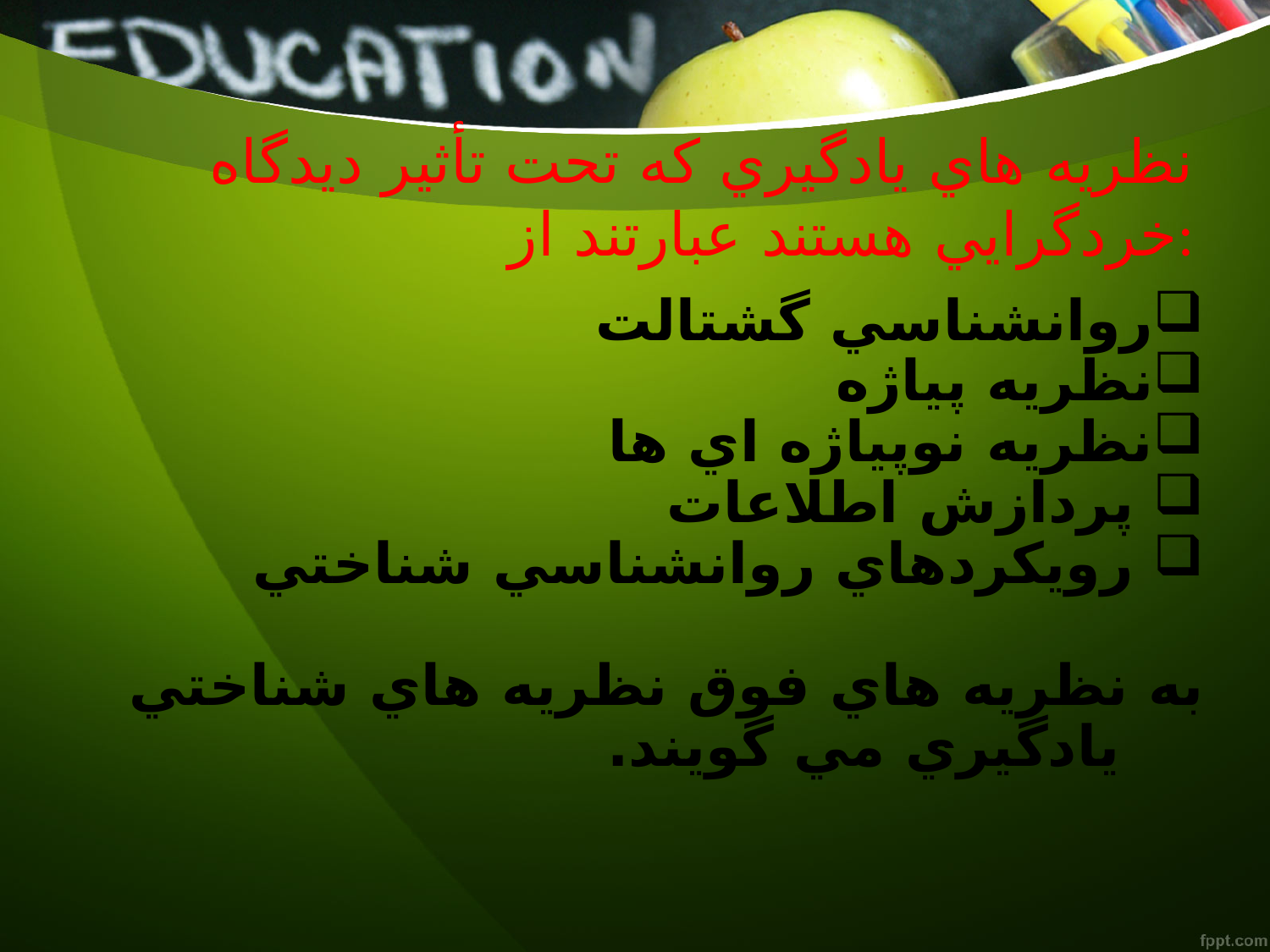

# نظريه هاي يادگيري كه تحت تأثير ديدگاه خردگرايي هستند عبارتند از:
روانشناسي گشتالت
نظريه پياژه
نظريه نوپياژه اي ها
 پردازش اطلاعات
 رويكردهاي روانشناسي شناختي

به نظريه هاي فوق نظريه هاي شناختي يادگيري مي گويند.